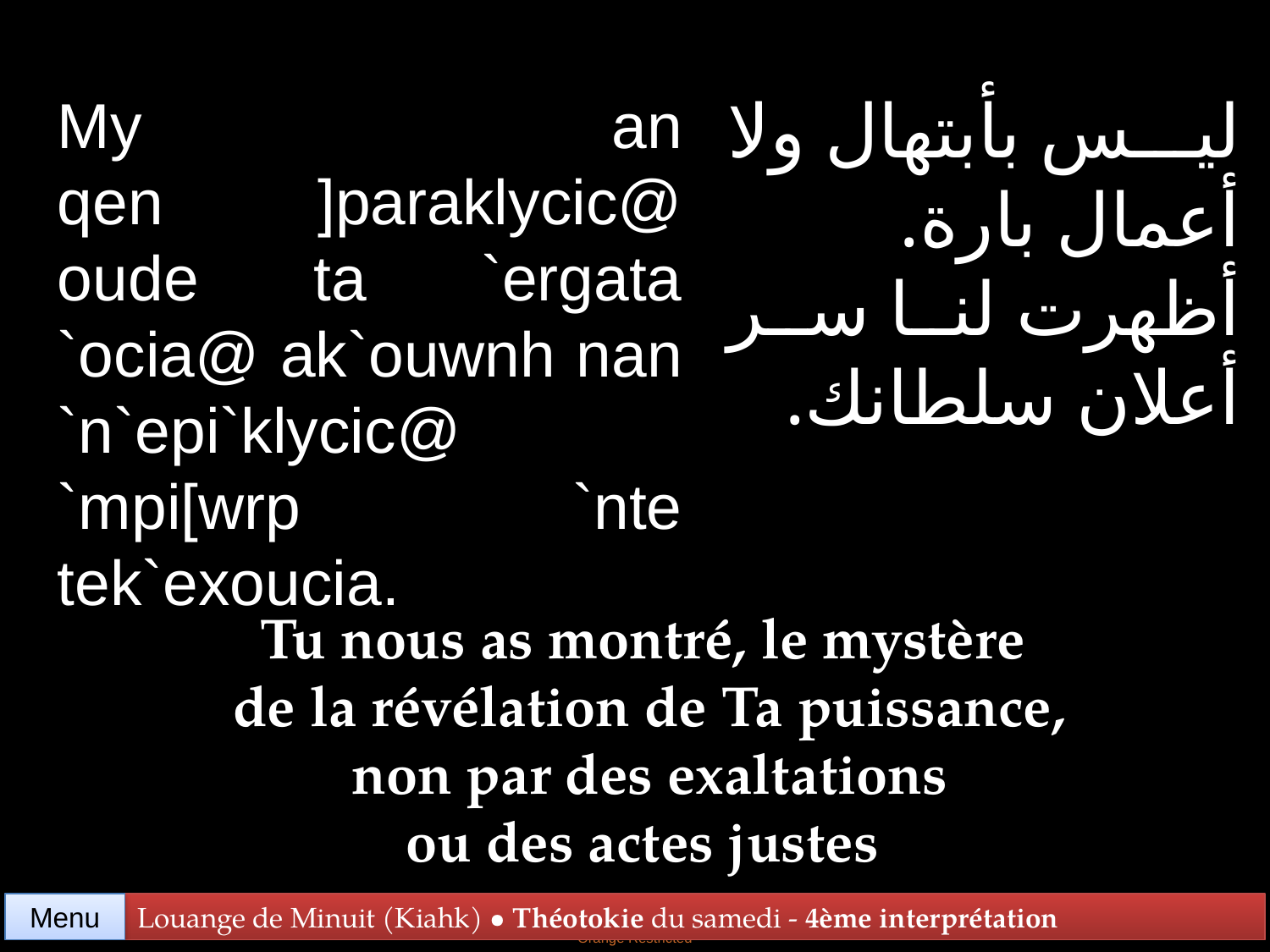

ليس بأبتهال ولا أعمال بارة. أظهرت لنا سر أعلان سلطانك.
My an qen ]paraklycic@ oude ta `ergata `ocia@ ak`ouwnh nan `n`epi`klycic@ `mpi[wrp `nte tek`exoucia.
Tu nous as montré, le mystère
de la révélation de Ta puissance,
 non par des exaltations
ou des actes justes
Menu
Louange de Minuit (Kiahk) • Théotokie du samedi - 4ème interprétation